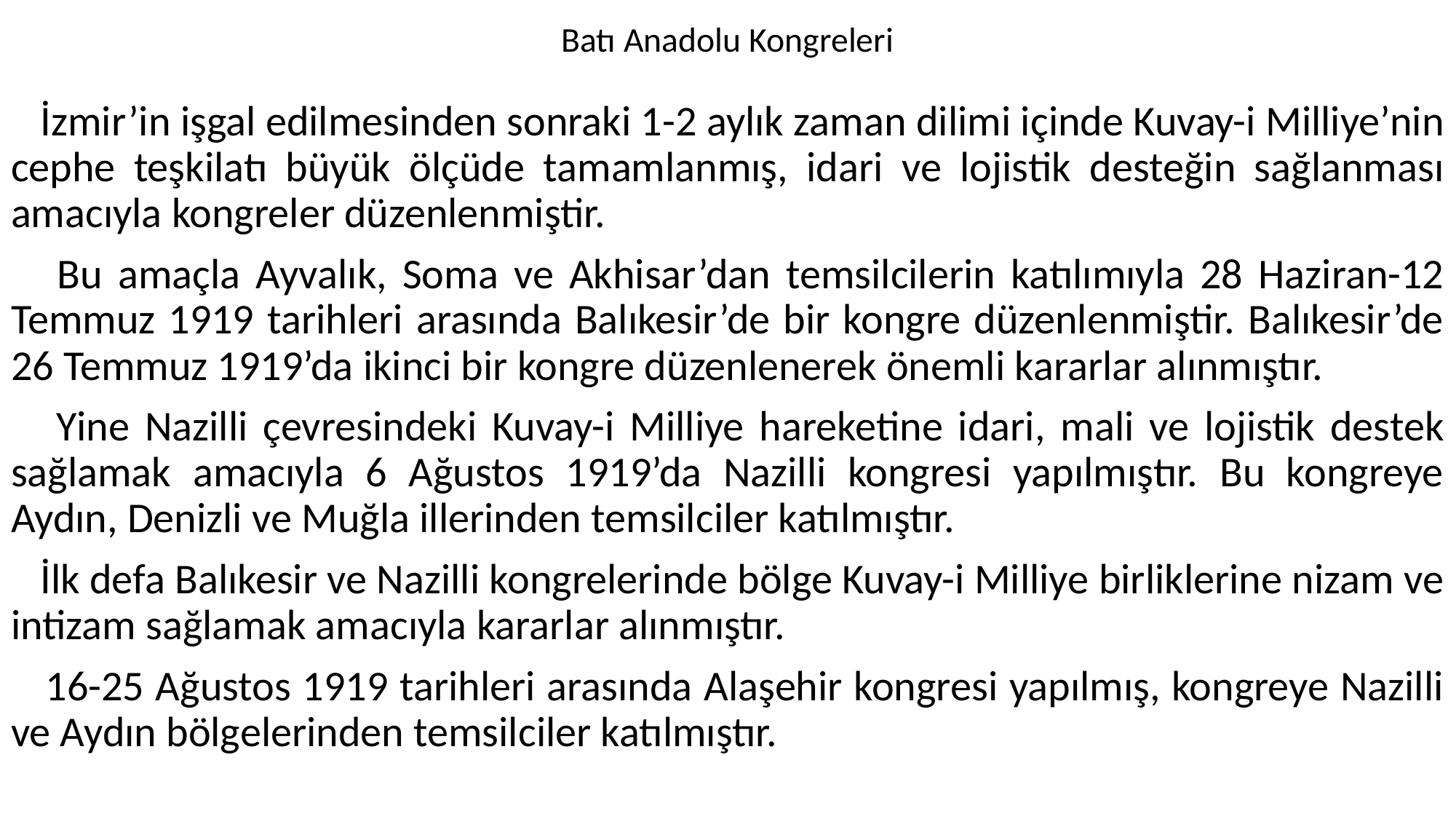

# Batı Anadolu Kongreleri
   İzmir’in işgal edilmesinden sonraki 1-2 aylık zaman dilimi içinde Kuvay-i Milliye’nin cephe teşkilatı büyük ölçüde tamamlanmış, idari ve lojistik desteğin sağlanması amacıyla kongreler düzenlenmiştir.
   Bu amaçla Ayvalık, Soma ve Akhisar’dan temsilcilerin katılımıyla 28 Haziran-12 Temmuz 1919 tarihleri arasında Balıkesir’de bir kongre düzenlenmiştir. Balıkesir’de 26 Temmuz 1919’da ikinci bir kongre düzenlenerek önemli kararlar alınmıştır.
   Yine Nazilli çevresindeki Kuvay-i Milliye hareketine idari, mali ve lojistik destek sağlamak amacıyla 6 Ağustos 1919’da Nazilli kongresi yapılmıştır. Bu kongreye Aydın, Denizli ve Muğla illerinden temsilciler katılmıştır.
   İlk defa Balıkesir ve Nazilli kongrelerinde bölge Kuvay-i Milliye birliklerine nizam ve intizam sağlamak amacıyla kararlar alınmıştır.
   16-25 Ağustos 1919 tarihleri arasında Alaşehir kongresi yapılmış, kongreye Nazilli ve Aydın bölgelerinden temsilciler katılmıştır.